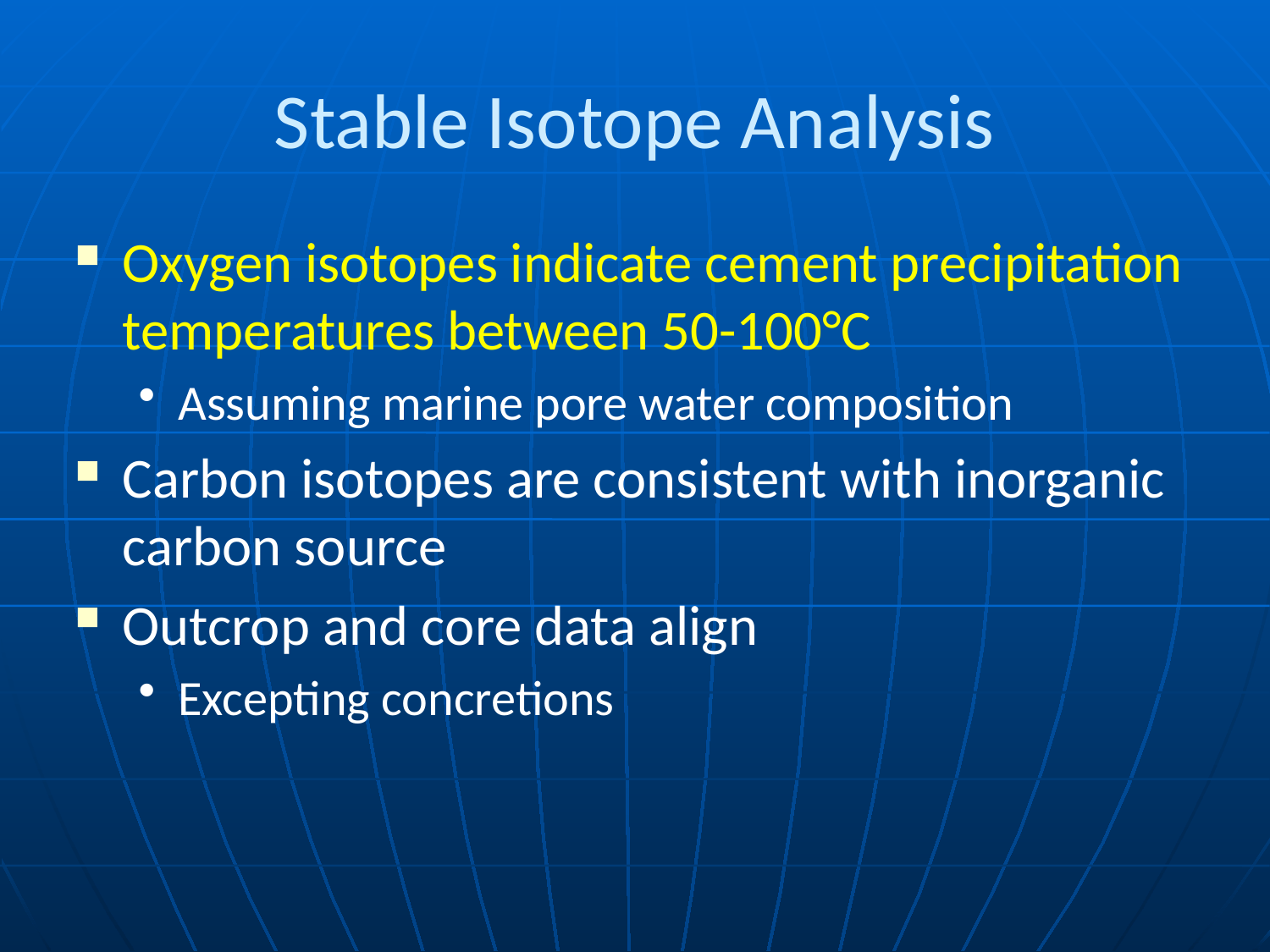

# Stable Isotope Analysis
Oxygen isotopes indicate cement precipitation temperatures between 50-100°C
Assuming marine pore water composition
Carbon isotopes are consistent with inorganic carbon source
Outcrop and core data align
Excepting concretions